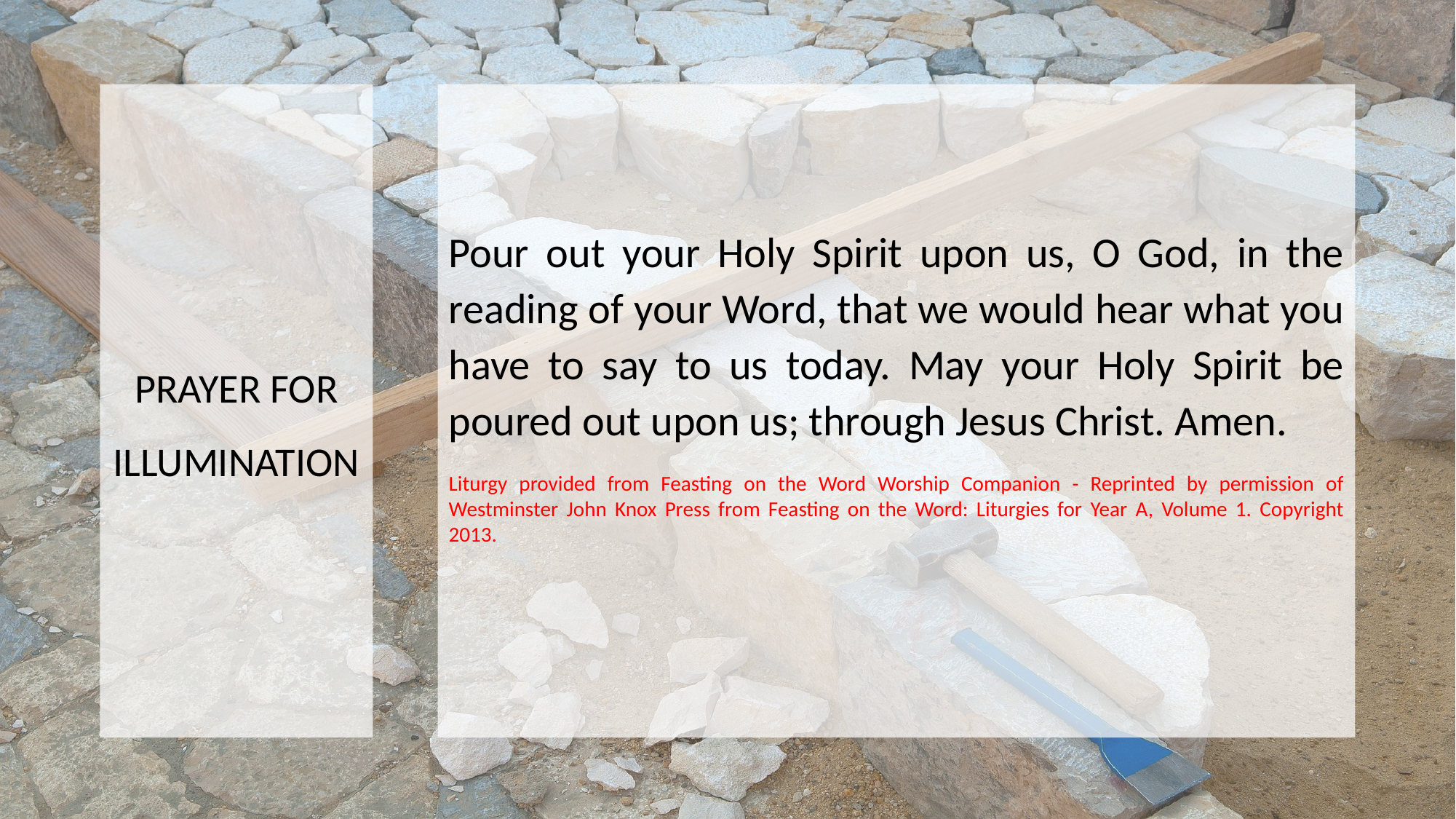

PRAYER FOR ILLUMINATION
Pour out your Holy Spirit upon us, O God, in the reading of your Word, that we would hear what you have to say to us today. May your Holy Spirit be poured out upon us; through Jesus Christ. Amen.

Liturgy provided from Feasting on the Word Worship Companion - Reprinted by permission of Westminster John Knox Press from Feasting on the Word: Liturgies for Year A, Volume 1. Copyright 2013.